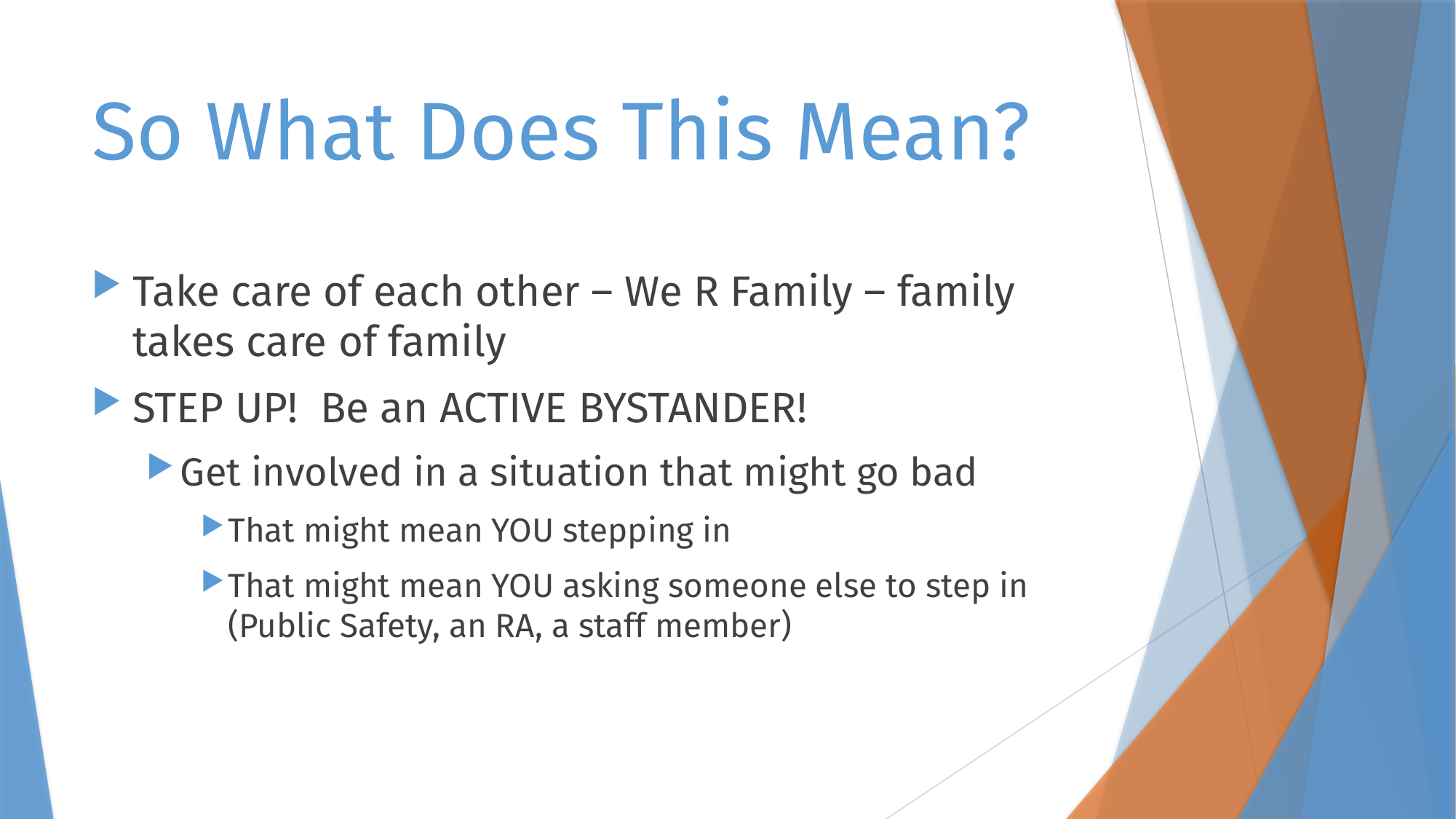

# So What Does This Mean?
Take care of each other – We R Family – family takes care of family
STEP UP!  Be an ACTIVE BYSTANDER!
Get involved in a situation that might go bad
That might mean YOU stepping in
That might mean YOU asking someone else to step in (Public Safety, an RA, a staff member)